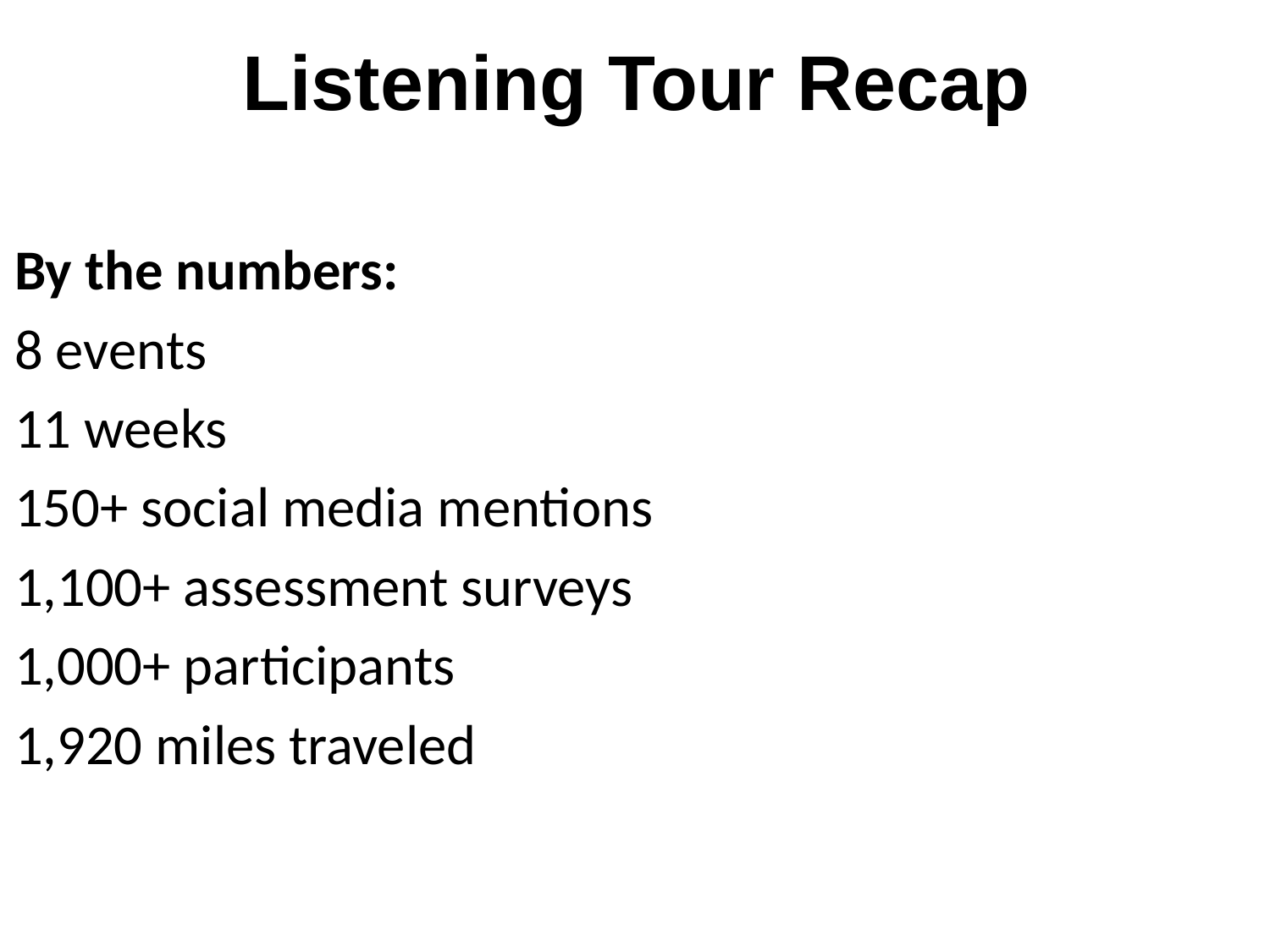

# Listening Tour Recap

By the numbers:
8 events
11 weeks
150+ social media mentions
1,100+ assessment surveys
1,000+ participants
1,920 miles traveled